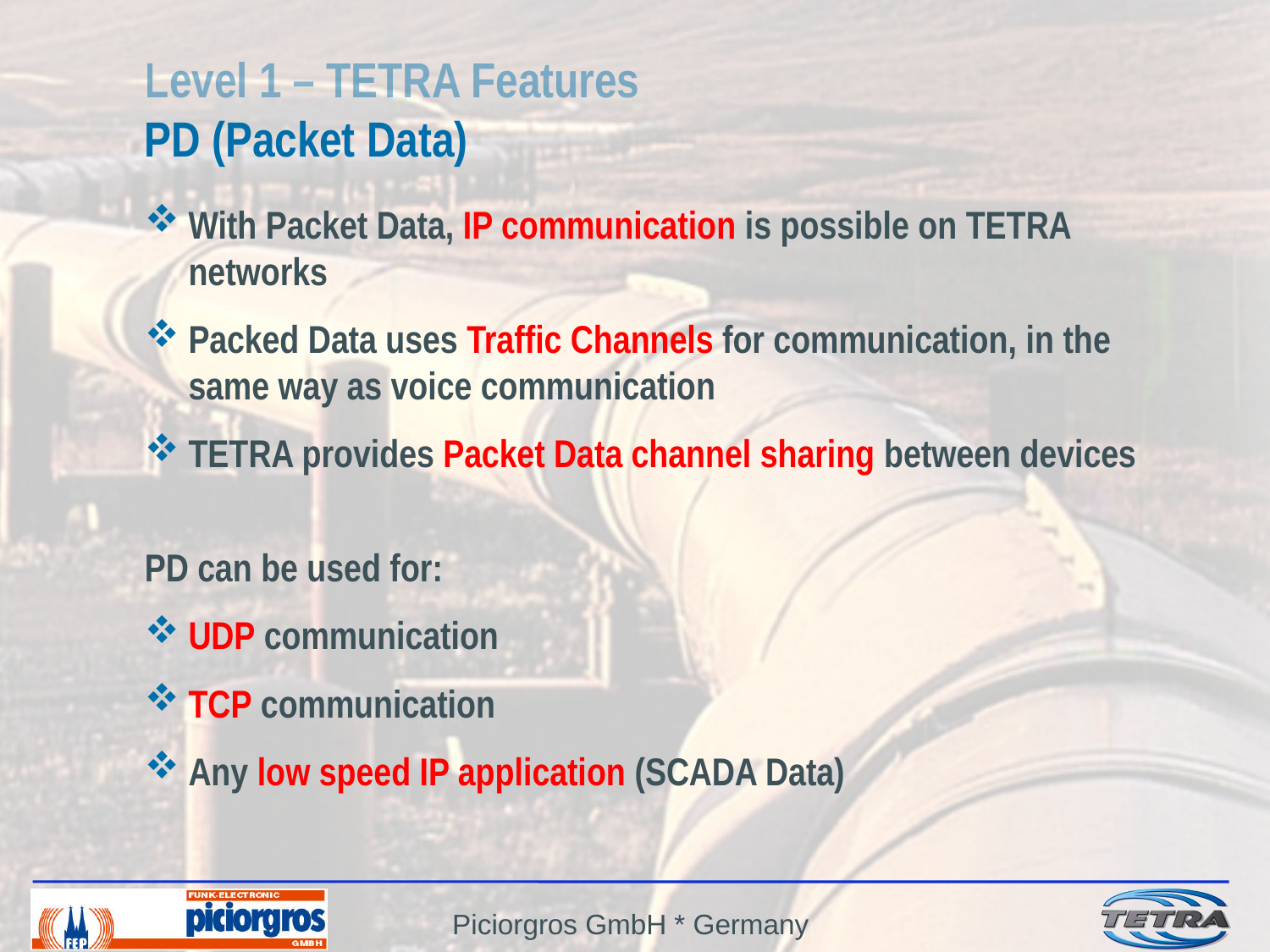

# Level 1 – TETRA Features PD (Packet Data)
With Packet Data, IP communication is possible on TETRA networks
Packed Data uses Traffic Channels for communication, in the same way as voice communication
TETRA provides Packet Data channel sharing between devices
PD can be used for:
UDP communication
TCP communication
Any low speed IP application (SCADA Data)